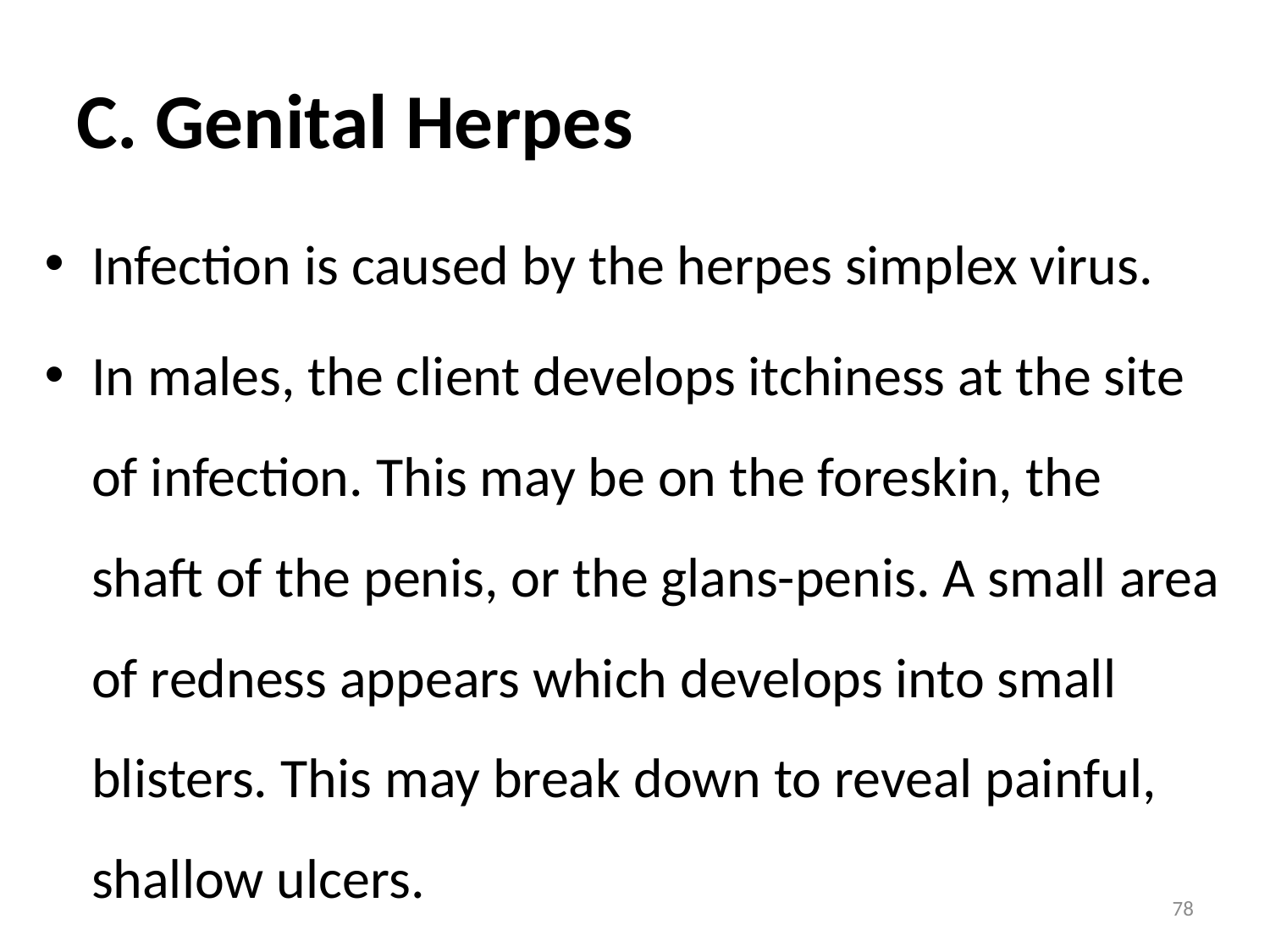

# C. Genital Herpes
Infection is caused by the herpes simplex virus.
In males, the client develops itchiness at the site of infection. This may be on the foreskin, the shaft of the penis, or the glans-penis. A small area of redness appears which develops into small blisters. This may break down to reveal painful, shallow ulcers.

78